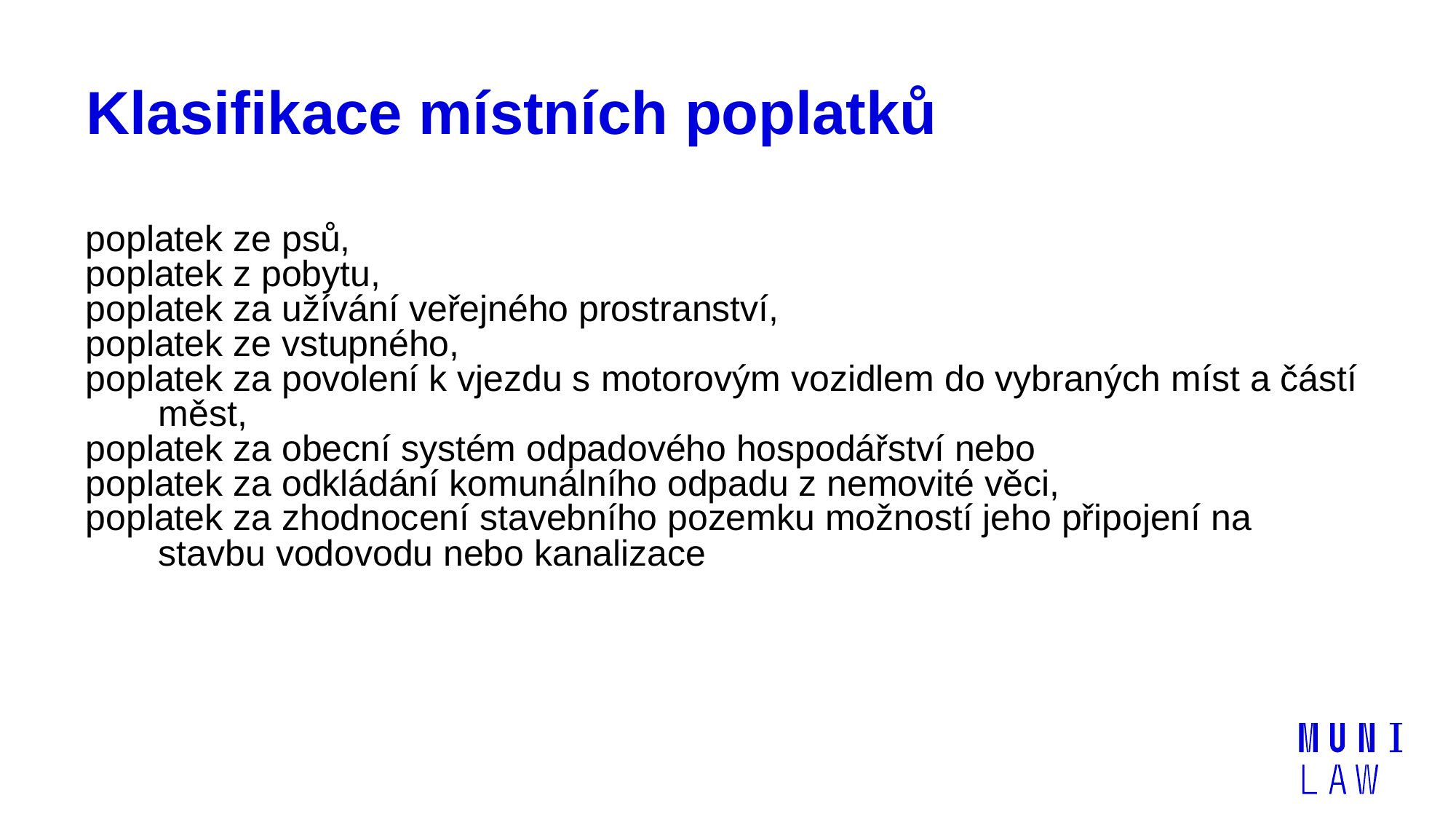

# Klasifikace místních poplatků
poplatek ze psů,
poplatek z pobytu,
poplatek za užívání veřejného prostranství,
poplatek ze vstupného,
poplatek za povolení k vjezdu s motorovým vozidlem do vybraných míst a částí měst,
poplatek za obecní systém odpadového hospodářství nebo
poplatek za odkládání komunálního odpadu z nemovité věci,
poplatek za zhodnocení stavebního pozemku možností jeho připojení na stavbu vodovodu nebo kanalizace